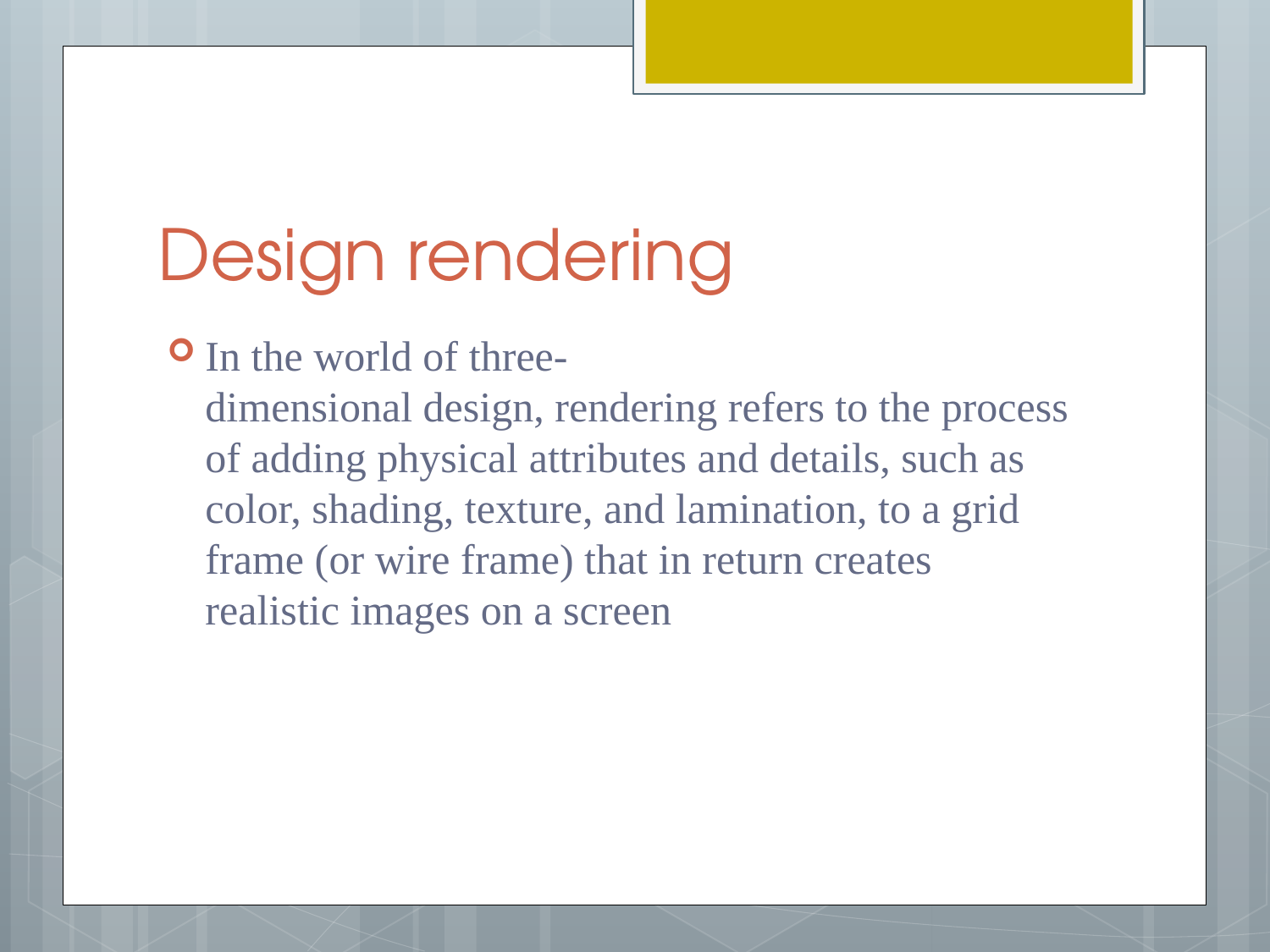

# Design rendering
In the world of three-dimensional design, rendering refers to the process of adding physical attributes and details, such as color, shading, texture, and lamination, to a grid frame (or wire frame) that in return creates realistic images on a screen